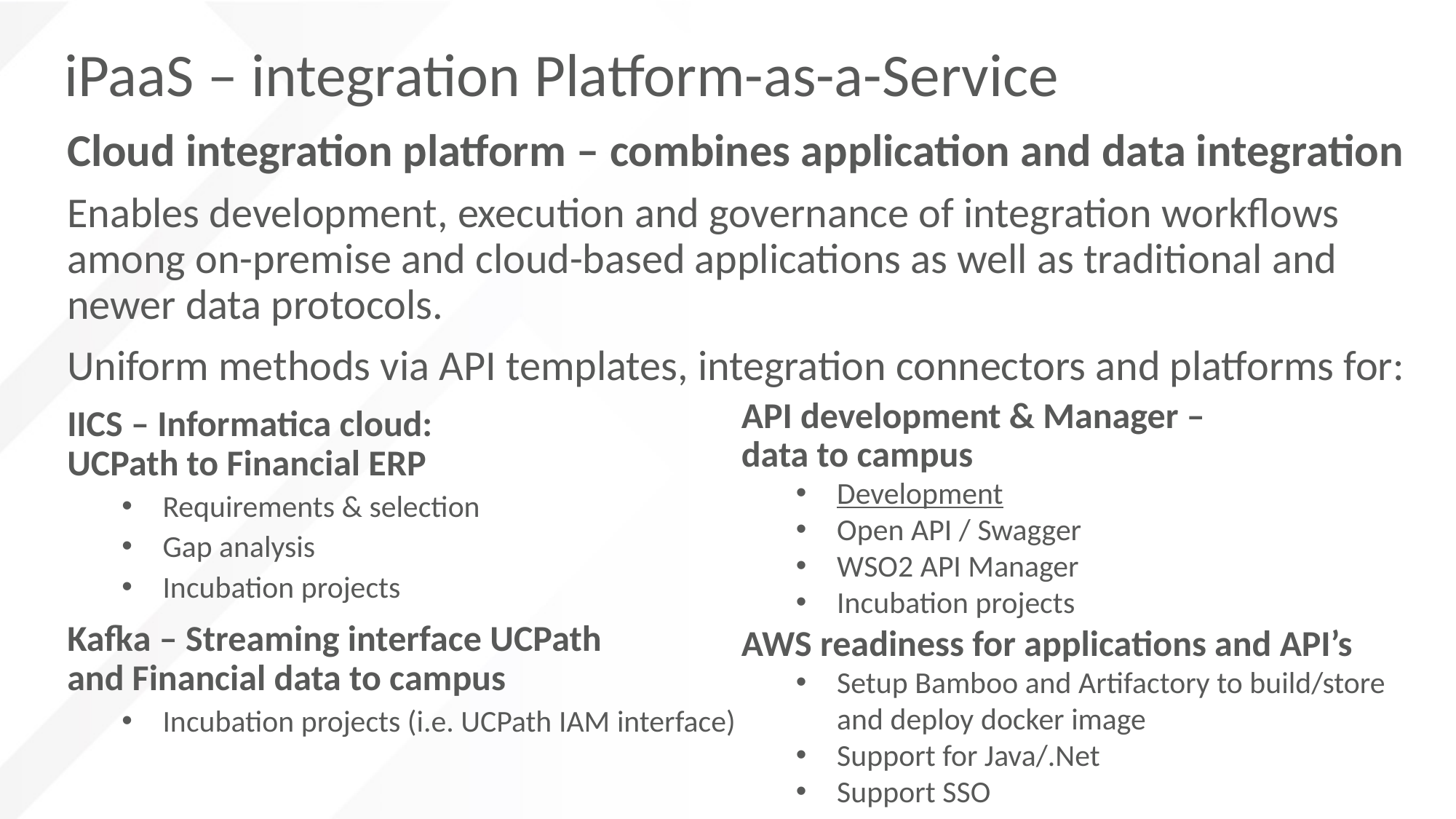

iPaaS – integration Platform-as-a-Service
Cloud integration platform – combines application and data integration
Enables development, execution and governance of integration workflows among on-premise and cloud-based applications as well as traditional and newer data protocols.
Uniform methods via API templates, integration connectors and platforms for:
IICS – Informatica cloud:
UCPath to Financial ERP
Requirements & selection
Gap analysis
Incubation projects
Kafka – Streaming interface UCPath
and Financial data to campus
Incubation projects (i.e. UCPath IAM interface)

API development & Manager –
data to campus
Development
Open API / Swagger
WSO2 API Manager
Incubation projects
AWS readiness for applications and API’s
Setup Bamboo and Artifactory to build/store
and deploy docker image
Support for Java/.Net
Support SSO